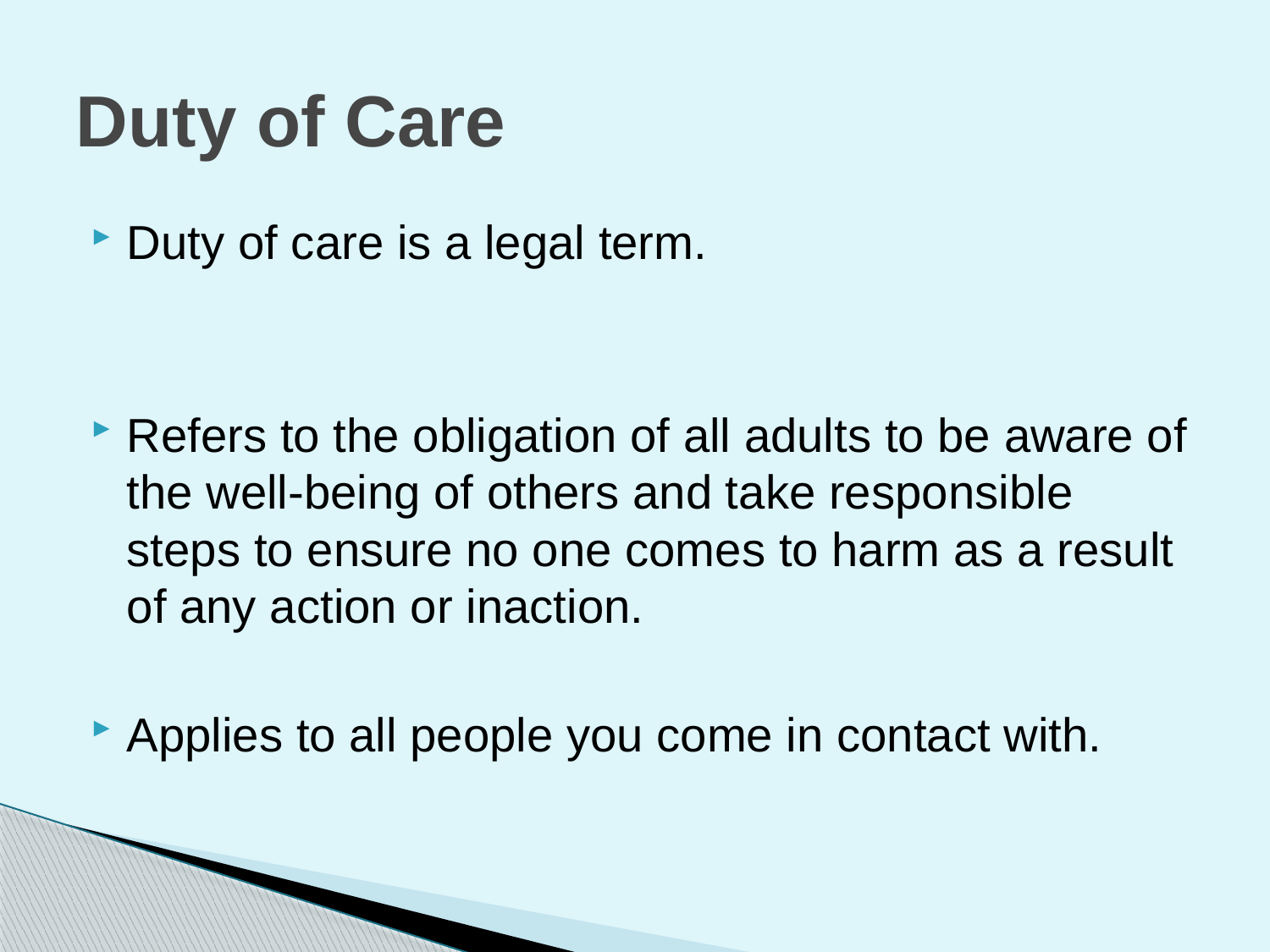

# Duty of Care
Duty of care is a legal term.

Refers to the obligation of all adults to be aware of the well-being of others and take responsible steps to ensure no one comes to harm as a result of any action or inaction.

Applies to all people you come in contact with.